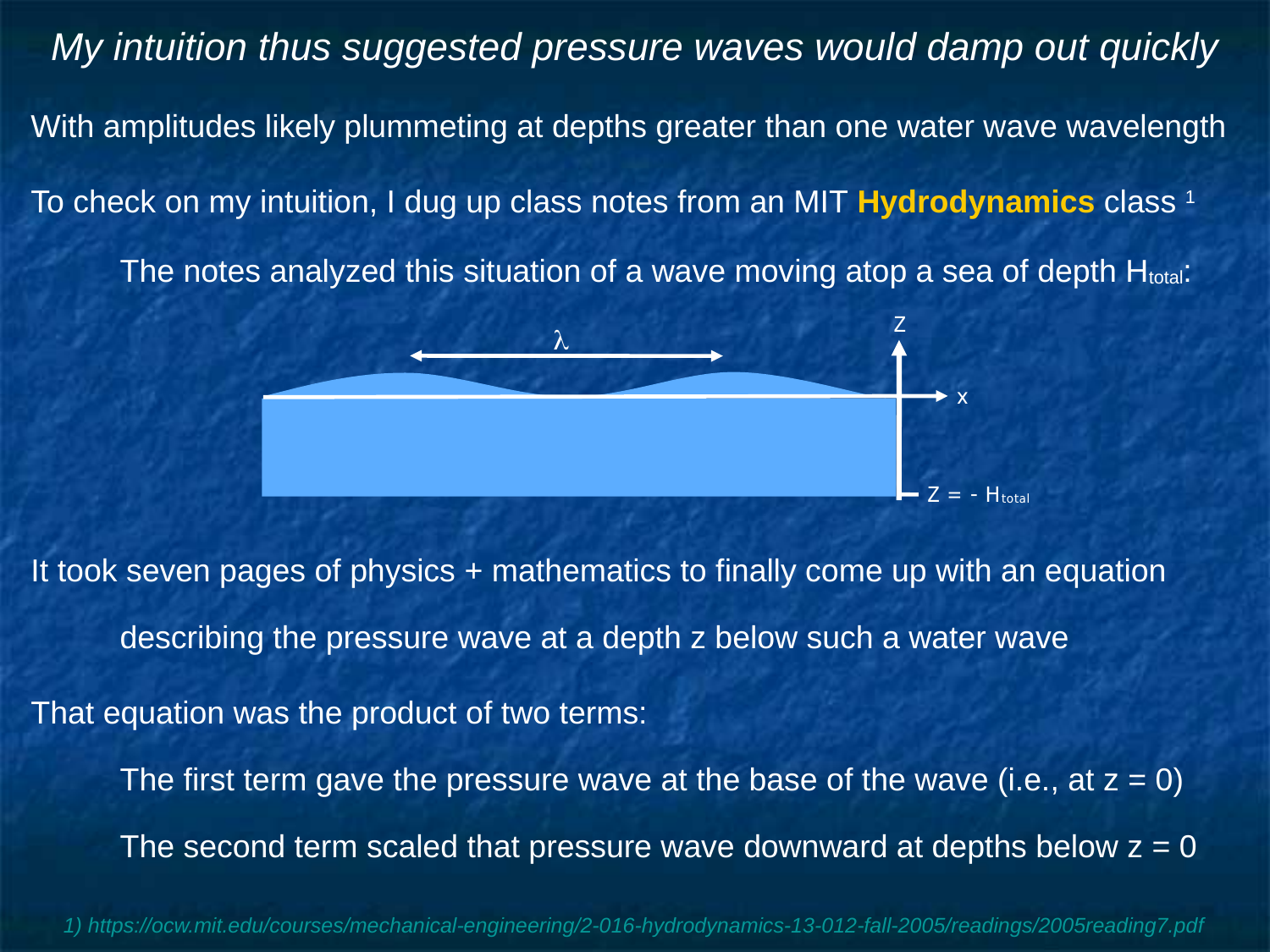

# My intuition thus suggested pressure waves would damp out quickly
With amplitudes likely plummeting at depths greater than one water wave wavelength

To check on my intuition, I dug up class notes from an MIT Hydrodynamics class 1

The notes analyzed this situation of a wave moving atop a sea of depth Htotal:
Z
l

x

Z = - Htotal

It took seven pages of physics + mathematics to finally come up with an equation

describing the pressure wave at a depth z below such a water wave

That equation was the product of two terms:

The first term gave the pressure wave at the base of the wave (i.e., at z = 0)

The second term scaled that pressure wave downward at depths below z = 0
1) https://ocw.mit.edu/courses/mechanical-engineering/2-016-hydrodynamics-13-012-fall-2005/readings/2005reading7.pdf